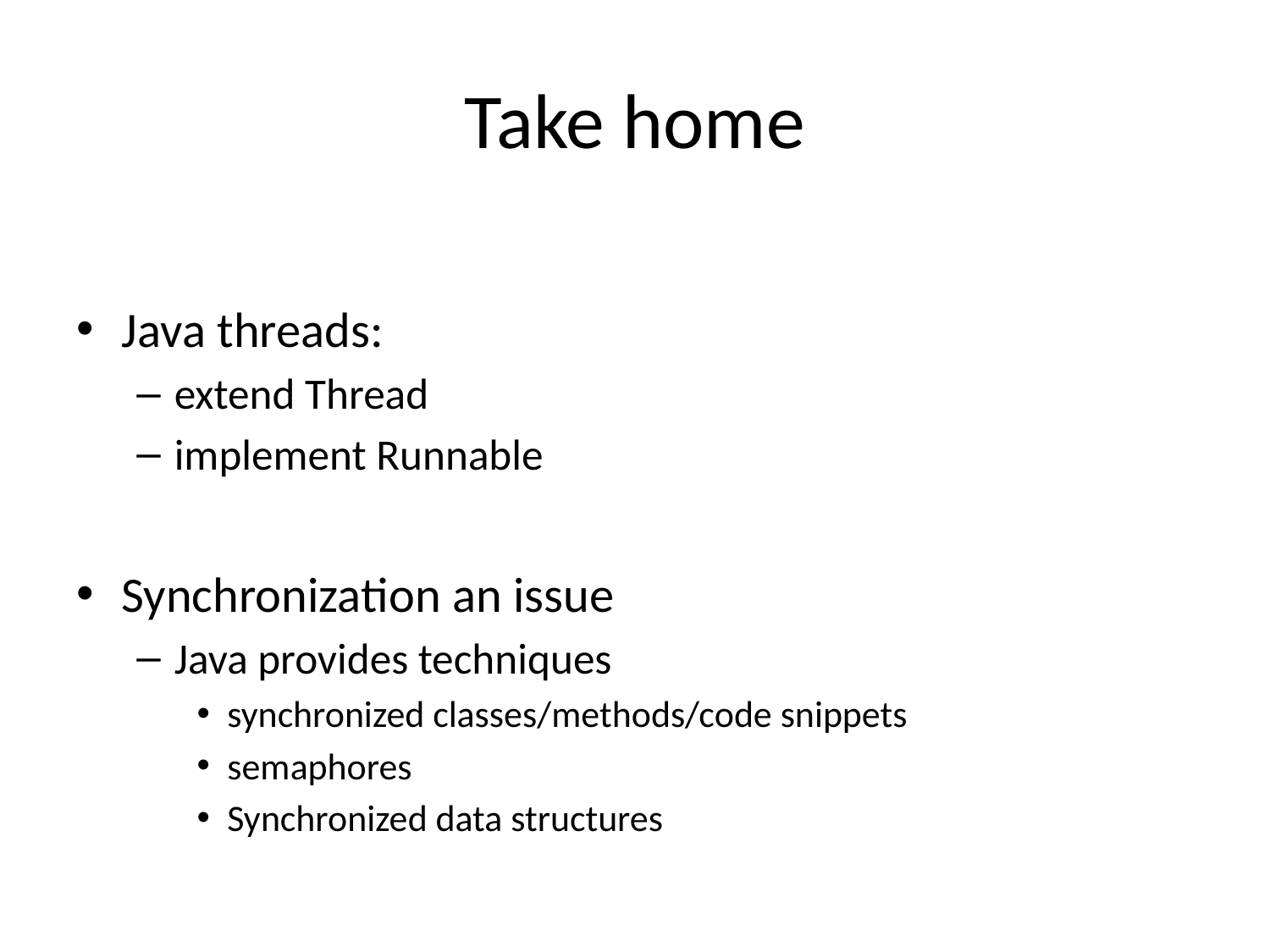

# Take home

Java threads:
extend Thread
implement Runnable

Synchronization an issue
Java provides techniques
synchronized classes/methods/code snippets
semaphores
Synchronized data structures